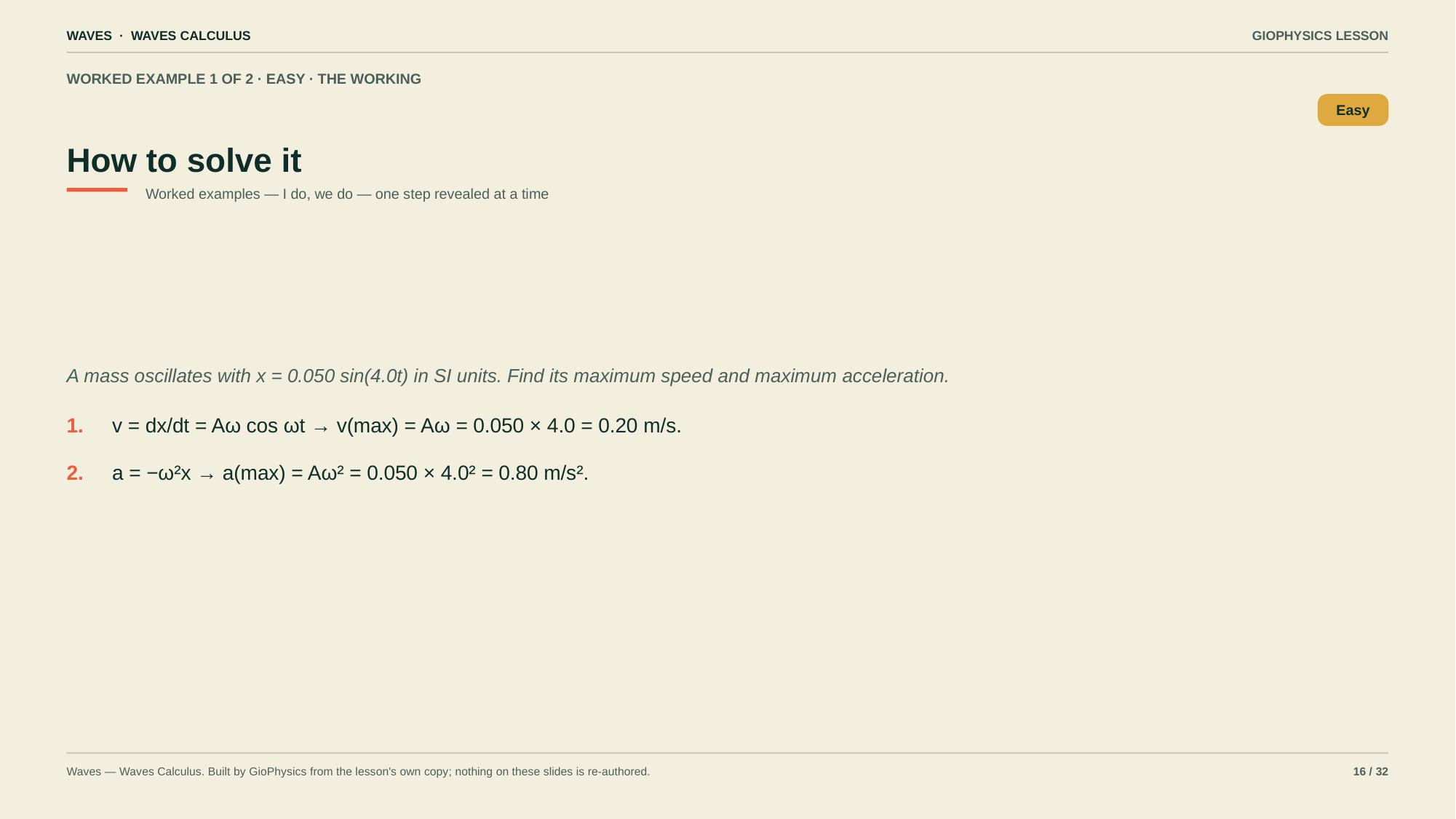

WAVES  ·  WAVES CALCULUS
GIOPHYSICS LESSON

WORKED EXAMPLE 1 OF 2 · EASY · THE WORKING
How to solve it

Easy
Worked examples — I do, we do — one step revealed at a time

A mass oscillates with x = 0.050 sin(4.0t) in SI units. Find its maximum speed and maximum acceleration.
1.
v = dx/dt = Aω cos ωt → v(max) = Aω = 0.050 × 4.0 = 0.20 m/s.
2.
a = −ω²x → a(max) = Aω² = 0.050 × 4.0² = 0.80 m/s².

Waves — Waves Calculus. Built by GioPhysics from the lesson's own copy; nothing on these slides is re-authored.
16 / 32